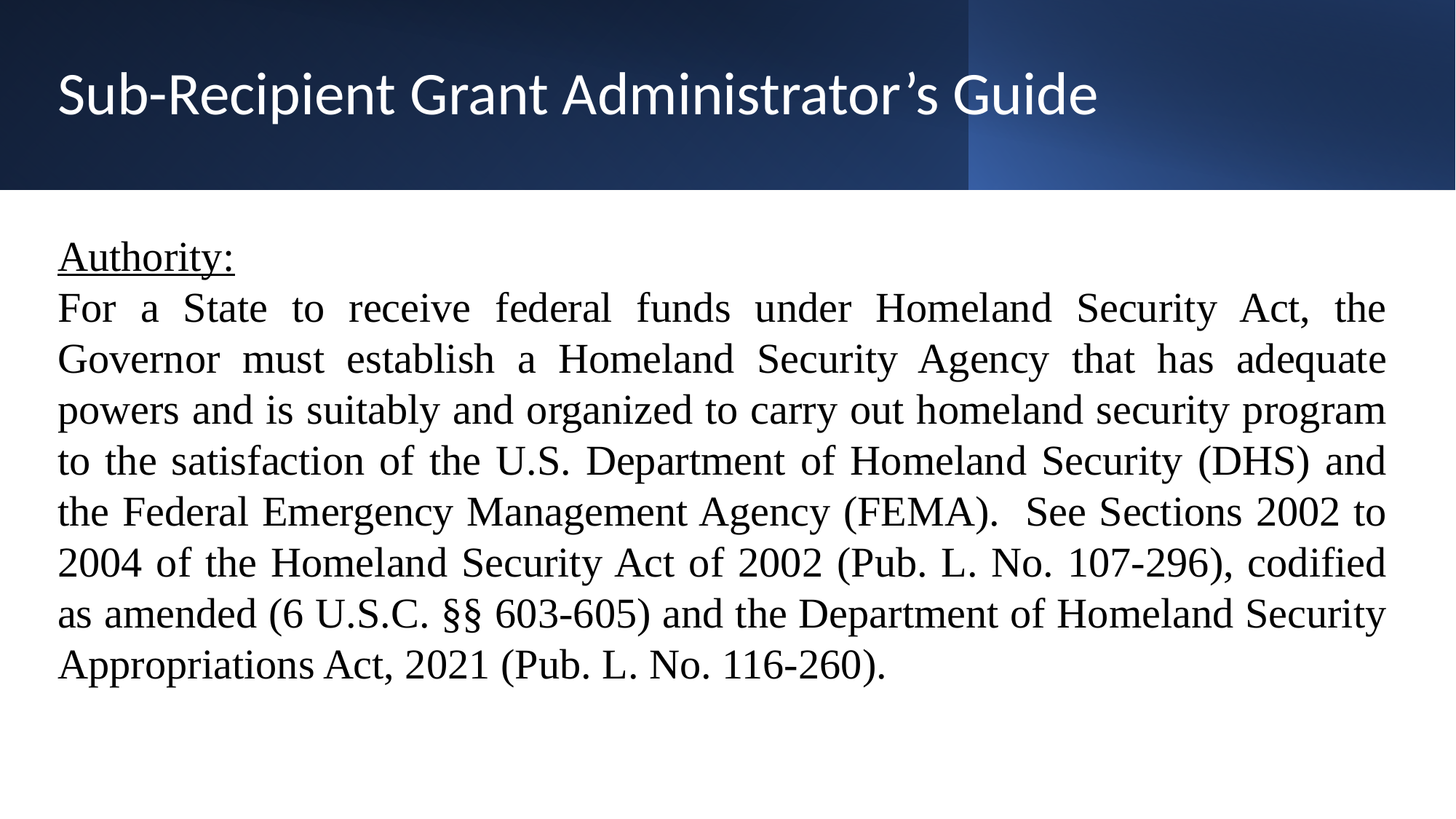

Sub-Recipient Grant Administrator’s Guide
Authority:
For a State to receive federal funds under Homeland Security Act, the Governor must establish a Homeland Security Agency that has adequate powers and is suitably and organized to carry out homeland security program to the satisfaction of the U.S. Department of Homeland Security (DHS) and the Federal Emergency Management Agency (FEMA).  See Sections 2002 to 2004 of the Homeland Security Act of 2002 (Pub. L. No. 107-296), codified as amended (6 U.S.C. §§ 603-605) and the Department of Homeland Security Appropriations Act, 2021 (Pub. L. No. 116-260).